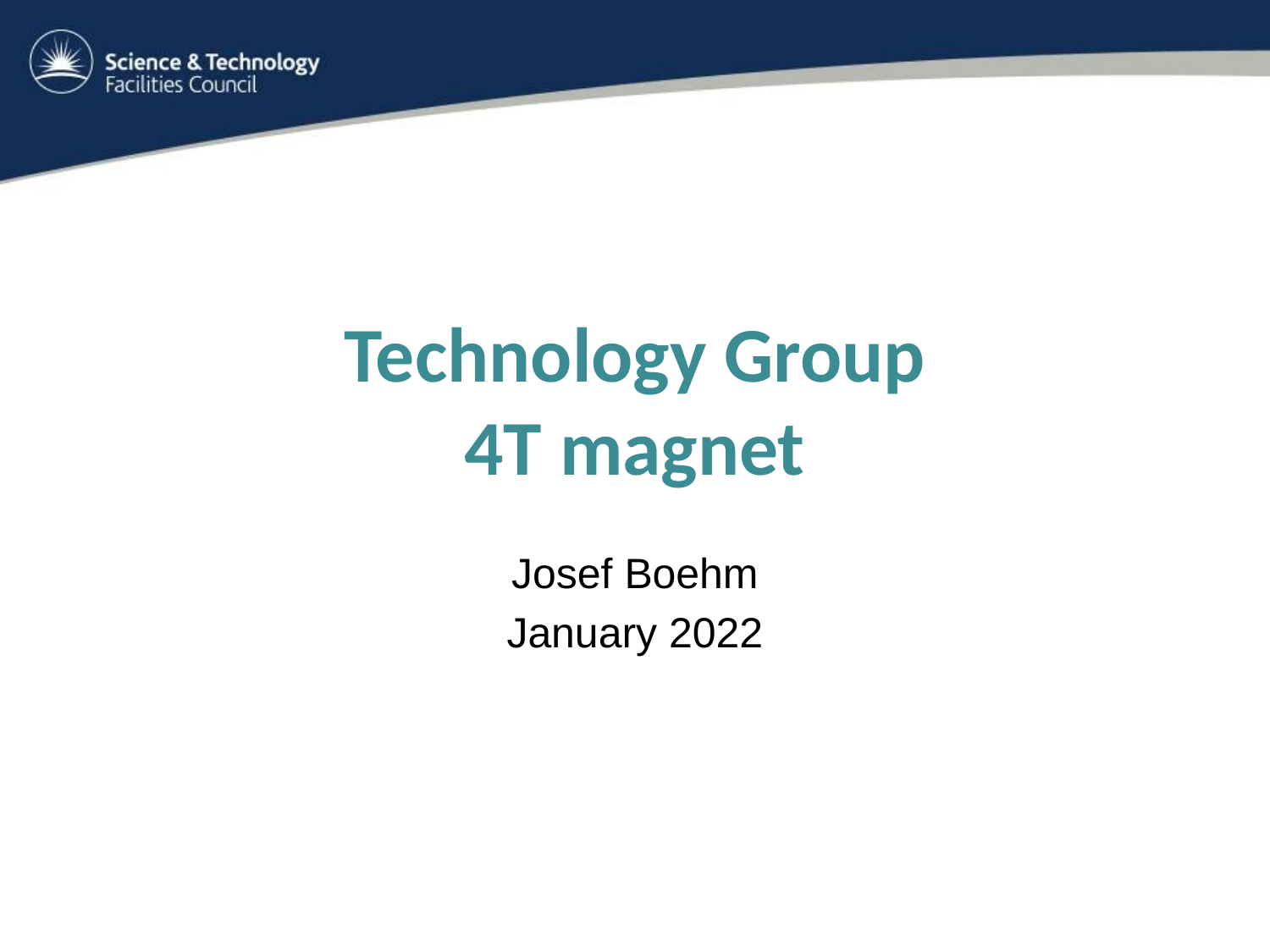

# Technology Group 4T magnet
Josef Boehm
January 2022